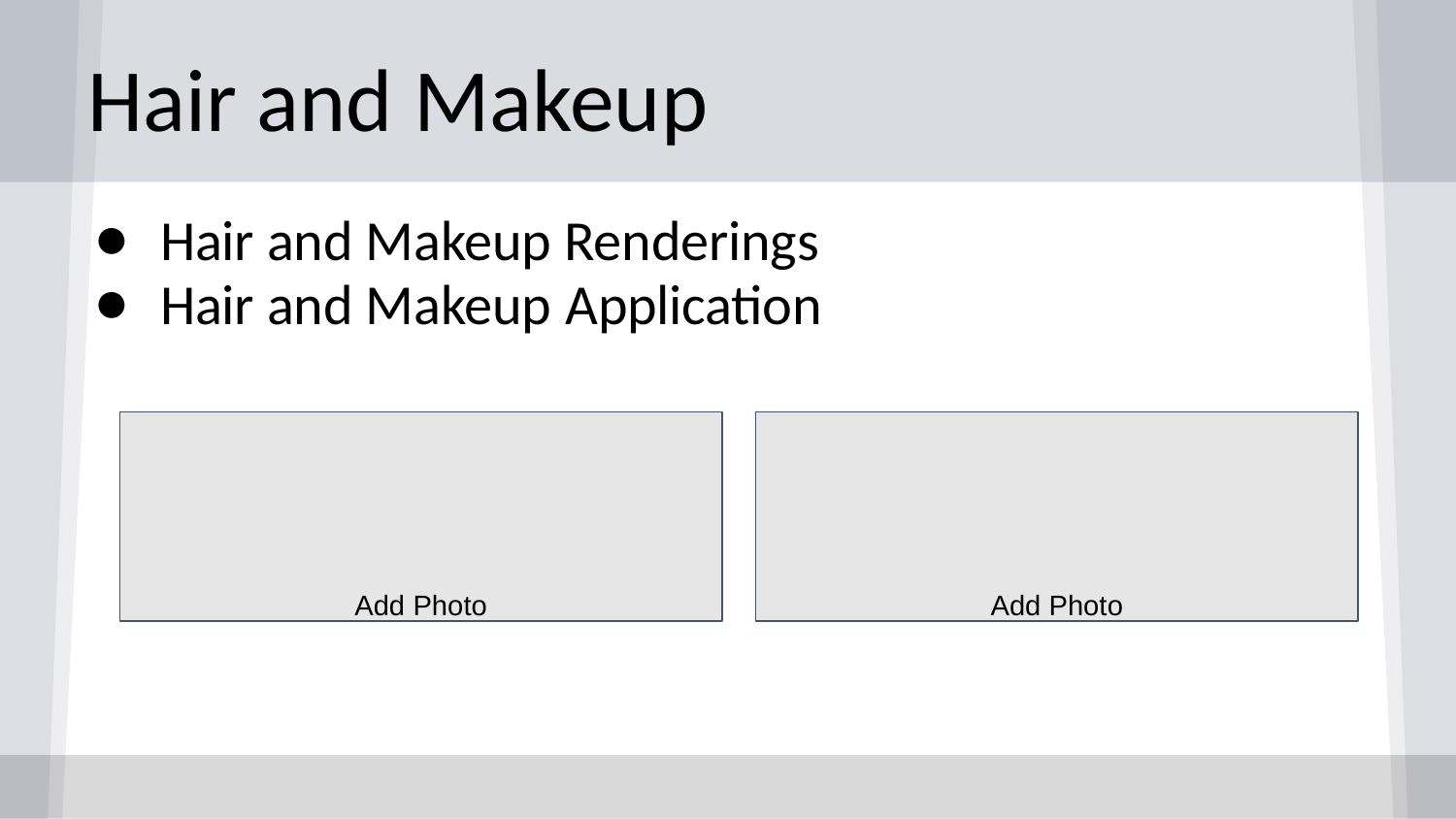

# Hair and Makeup
Hair and Makeup Renderings
Hair and Makeup Application

Add Photo

Add Photo